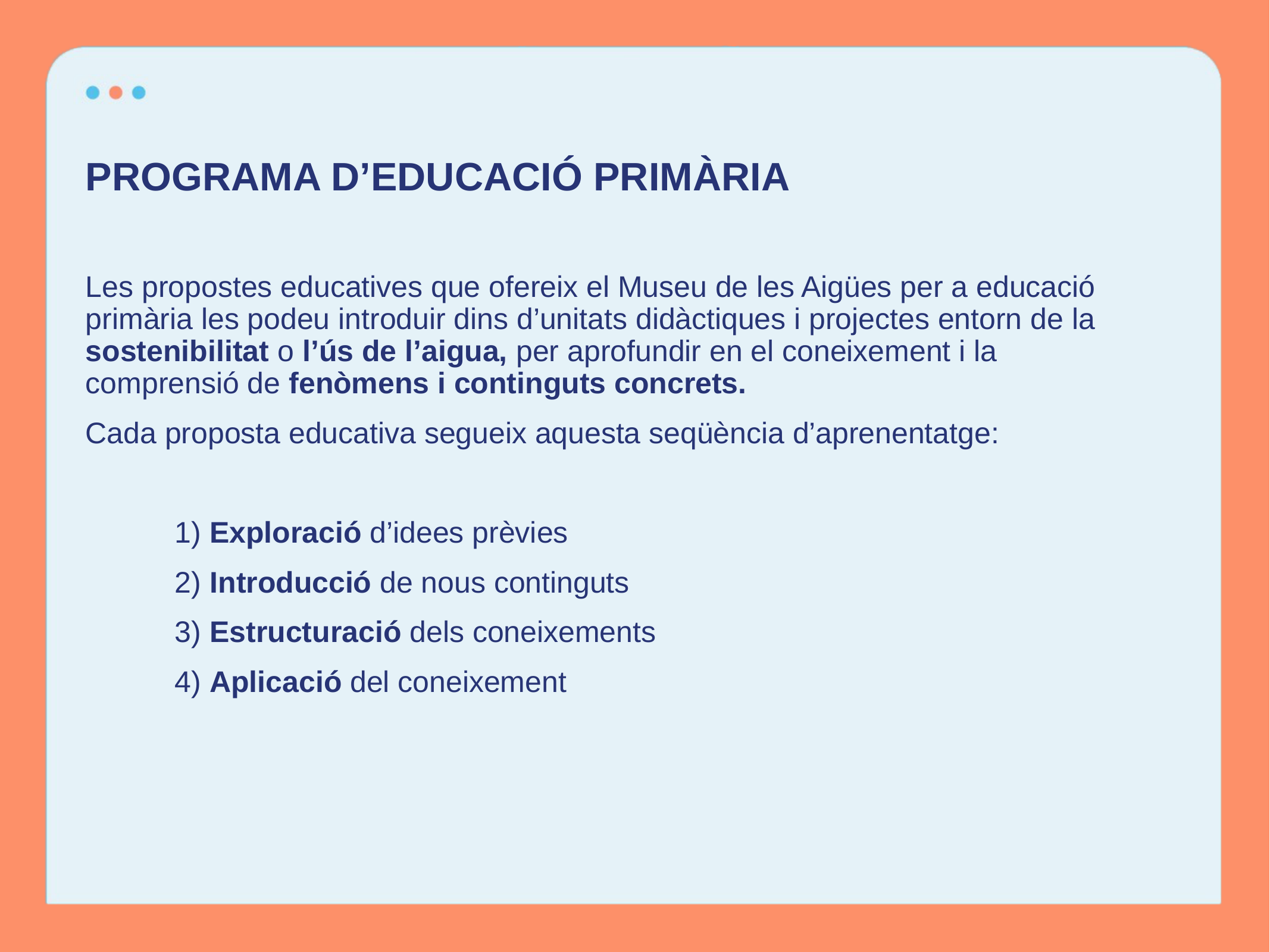

PROGRAMA D’EDUCACIÓ PRIMÀRIA

Les propostes educatives que ofereix el Museu de les Aigües per a educació primària les podeu introduir dins d’unitats didàctiques i projectes entorn de la sostenibilitat o l’ús de l’aigua, per aprofundir en el coneixement i la comprensió de fenòmens i continguts concrets.
Cada proposta educativa segueix aquesta seqüència d’aprenentatge:

	1) Exploració d’idees prèvies
	2) Introducció de nous continguts
	3) Estructuració dels coneixements
	4) Aplicació del coneixement